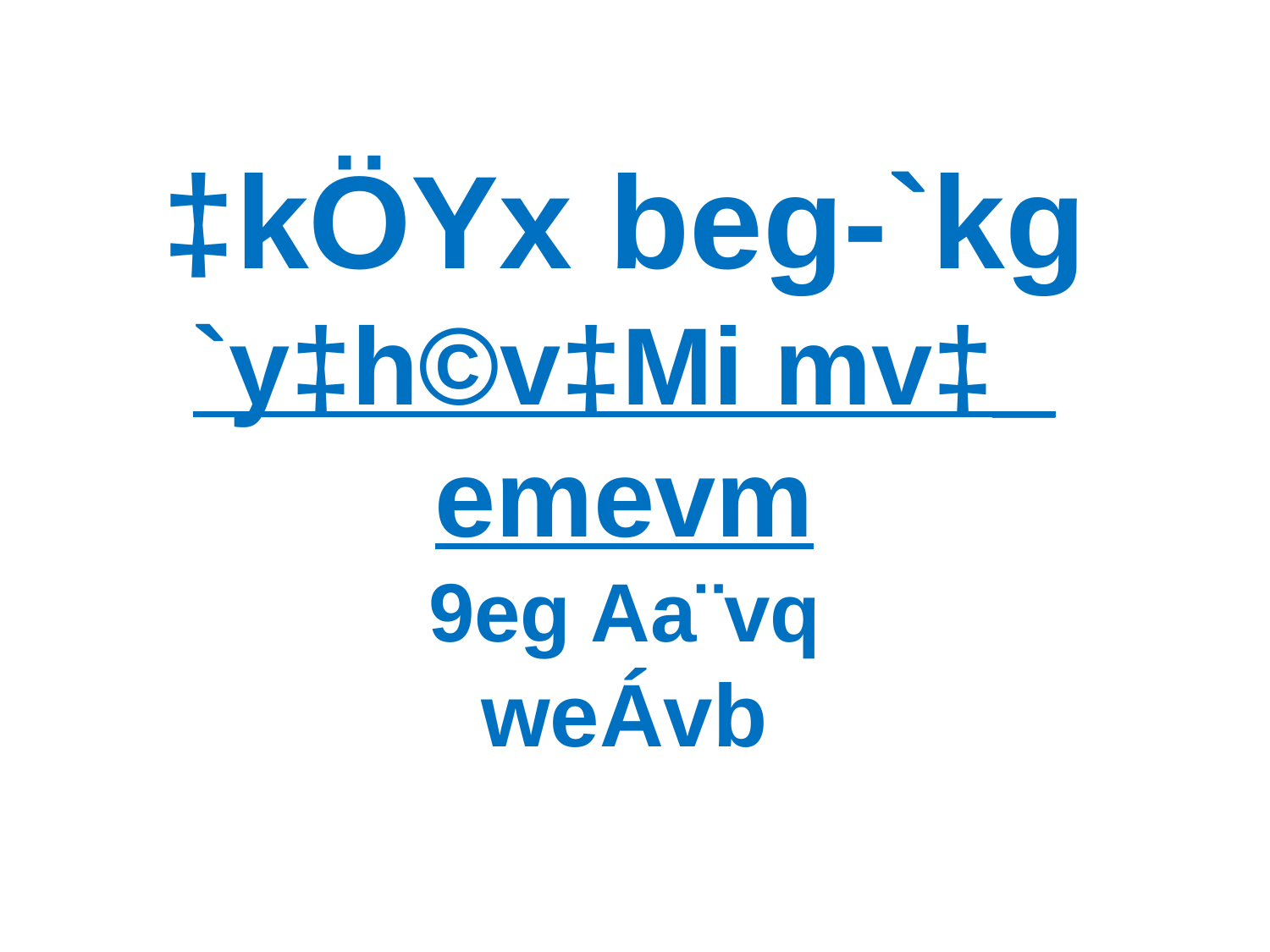

# ‡kÖYx beg-`kg `y‡h©v‡Mi mv‡_ emevm 9eg Aa¨vq weÁvb